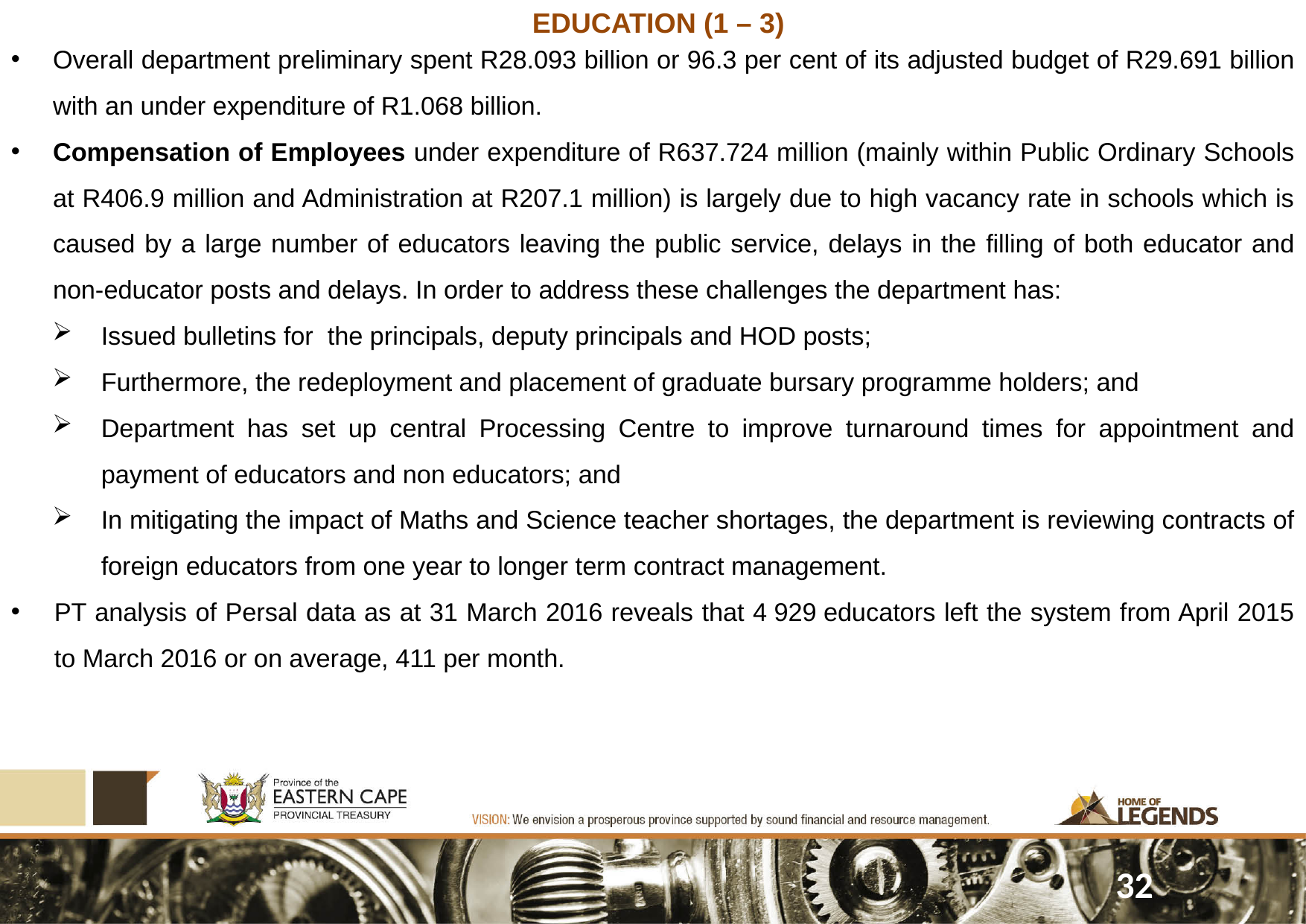

EDUCATION (1 – 3)
Overall department preliminary spent R28.093 billion or 96.3 per cent of its adjusted budget of R29.691 billion with an under expenditure of R1.068 billion.
Compensation of Employees under expenditure of R637.724 million (mainly within Public Ordinary Schools at R406.9 million and Administration at R207.1 million) is largely due to high vacancy rate in schools which is caused by a large number of educators leaving the public service, delays in the filling of both educator and non-educator posts and delays. In order to address these challenges the department has:
Issued bulletins for  the principals, deputy principals and HOD posts;
Furthermore, the redeployment and placement of graduate bursary programme holders; and
Department has set up central Processing Centre to improve turnaround times for appointment and payment of educators and non educators; and
In mitigating the impact of Maths and Science teacher shortages, the department is reviewing contracts of foreign educators from one year to longer term contract management.
PT analysis of Persal data as at 31 March 2016 reveals that 4 929 educators left the system from April 2015 to March 2016 or on average, 411 per month.
32